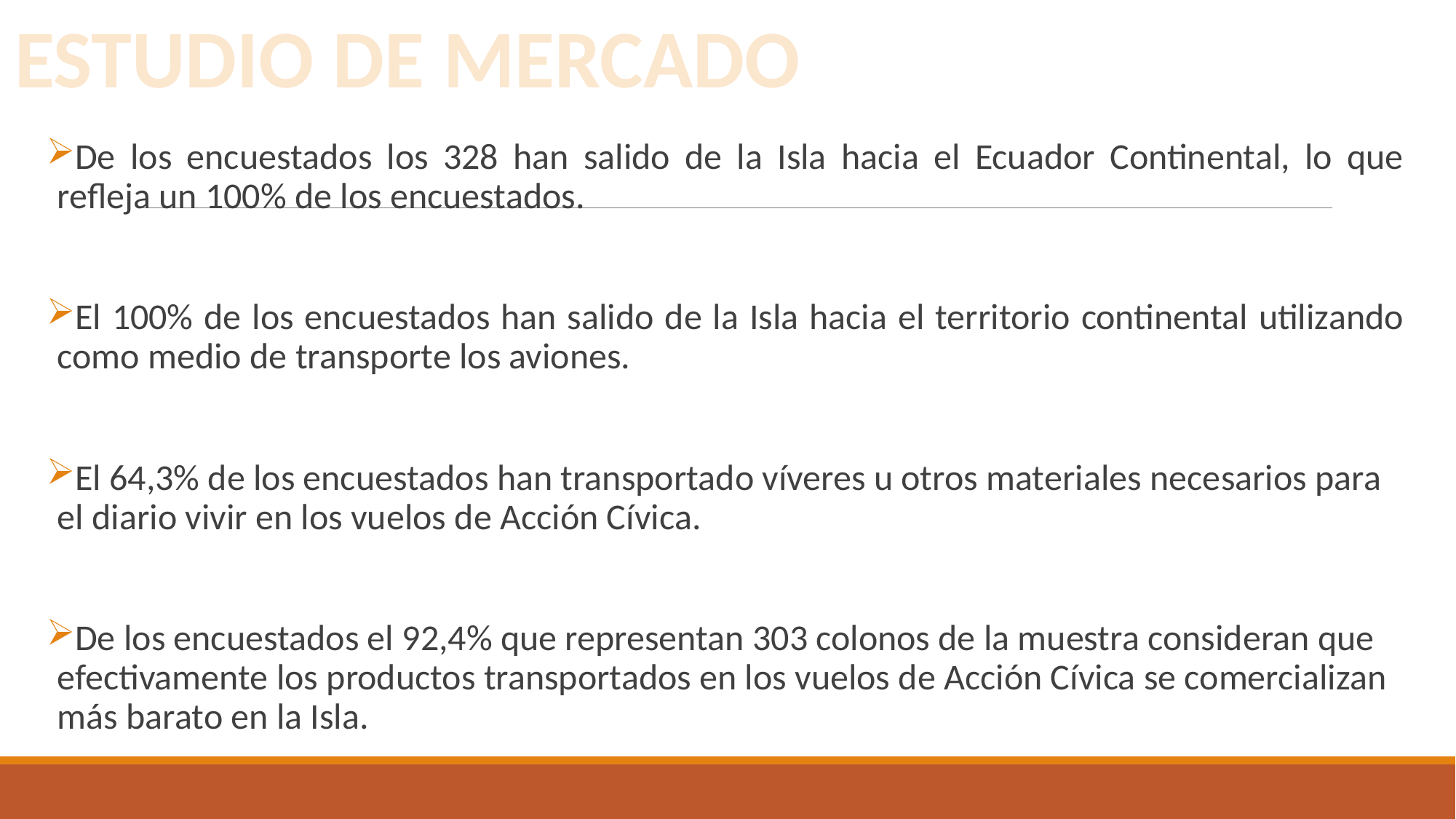

ESTUDIO DE MERCADO

De los encuestados los 328 han salido de la Isla hacia el Ecuador Continental, lo que refleja un 100% de los encuestados.

El 100% de los encuestados han salido de la Isla hacia el territorio continental utilizando como medio de transporte los aviones.

El 64,3% de los encuestados han transportado víveres u otros materiales necesarios para el diario vivir en los vuelos de Acción Cívica.

De los encuestados el 92,4% que representan 303 colonos de la muestra consideran que efectivamente los productos transportados en los vuelos de Acción Cívica se comercializan más barato en la Isla.